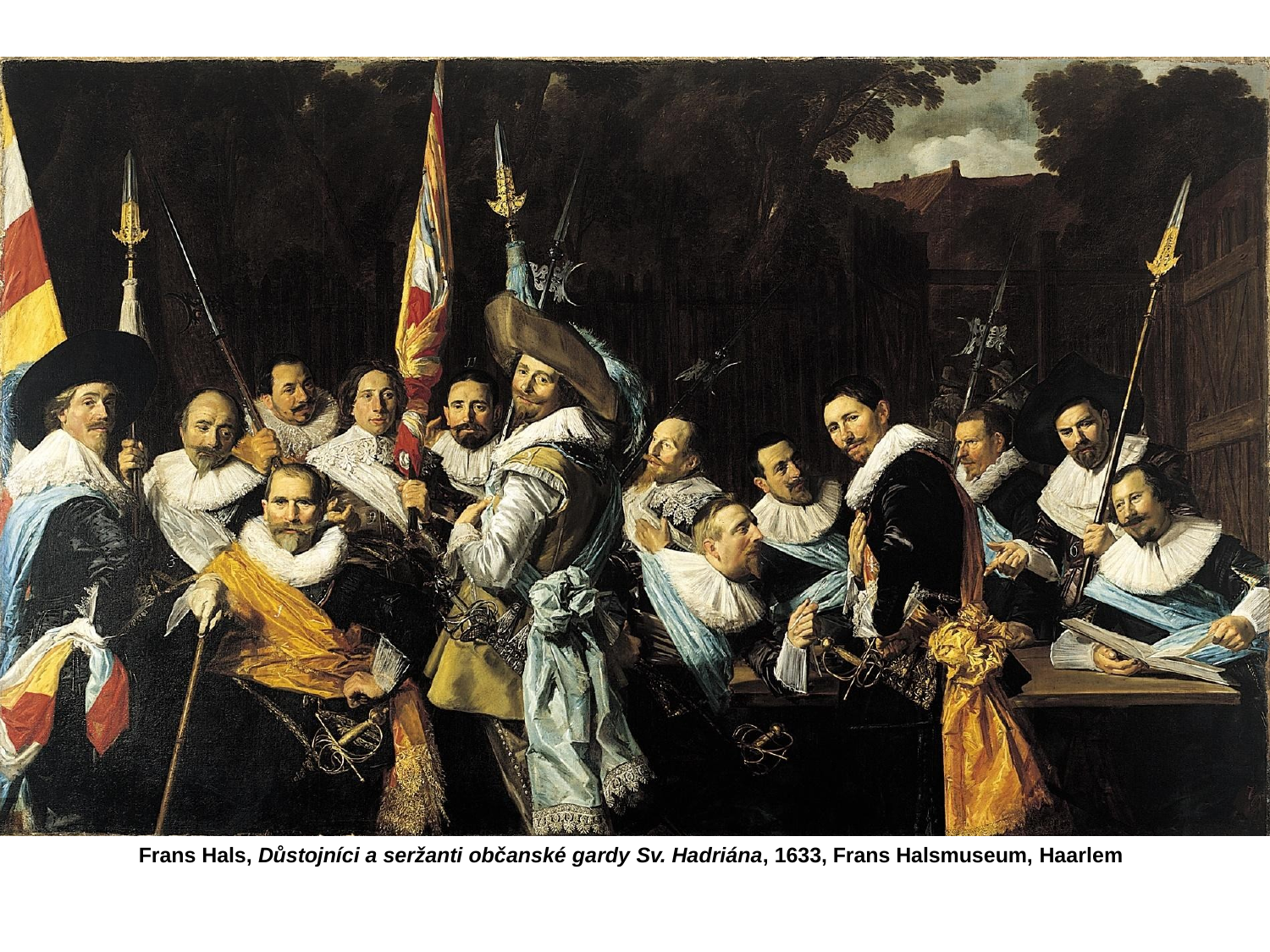

Frans Hals, Důstojníci a seržanti občanské gardy Sv. Hadriána, 1633, Frans Halsmuseum, Haarlem